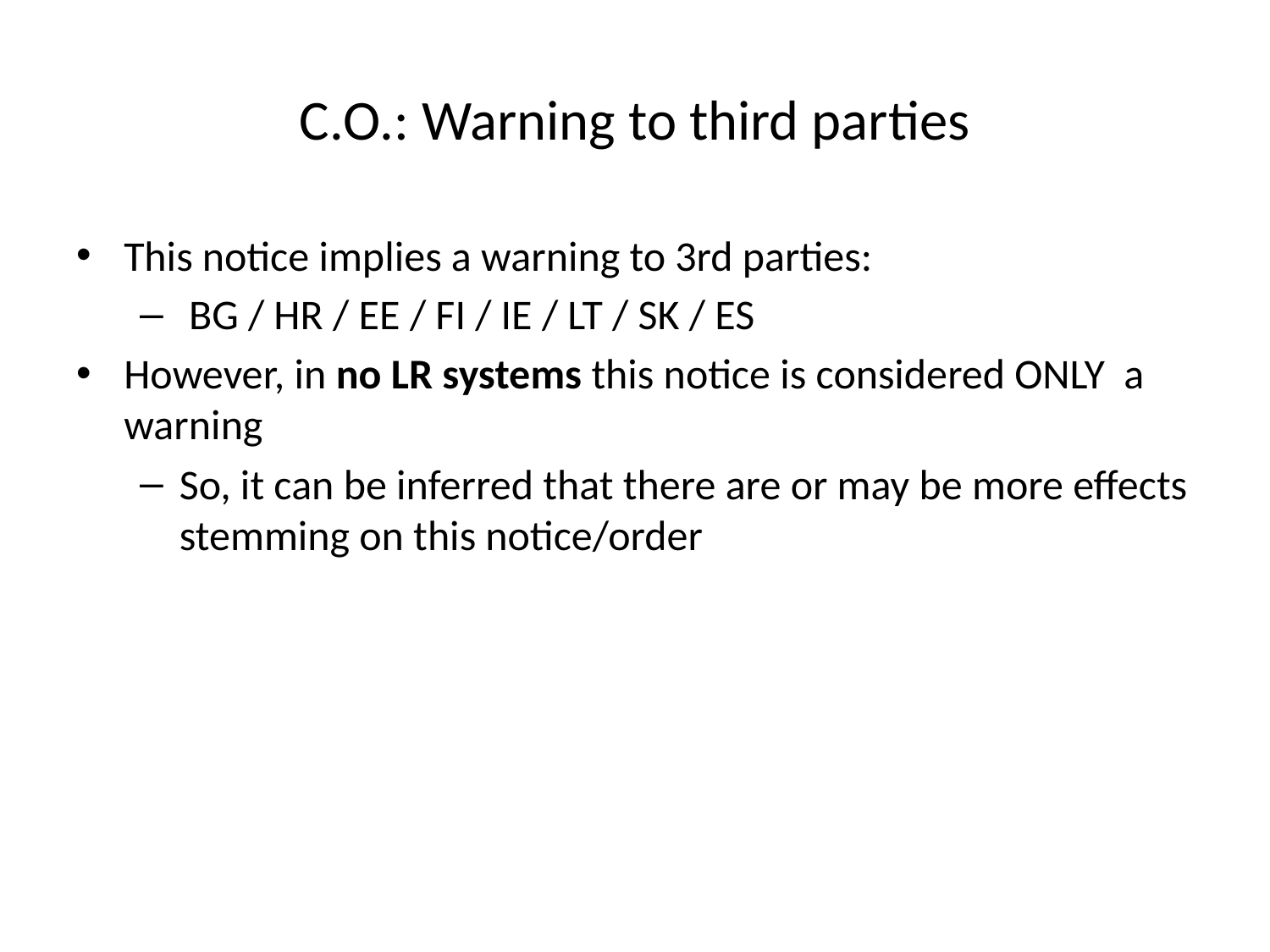

# C.O.: Warning to third parties
This notice implies a warning to 3rd parties:
 BG / HR / EE / FI / IE / LT / SK / ES
However, in no LR systems this notice is considered ONLY  a warning
So, it can be inferred that there are or may be more effects stemming on this notice/order